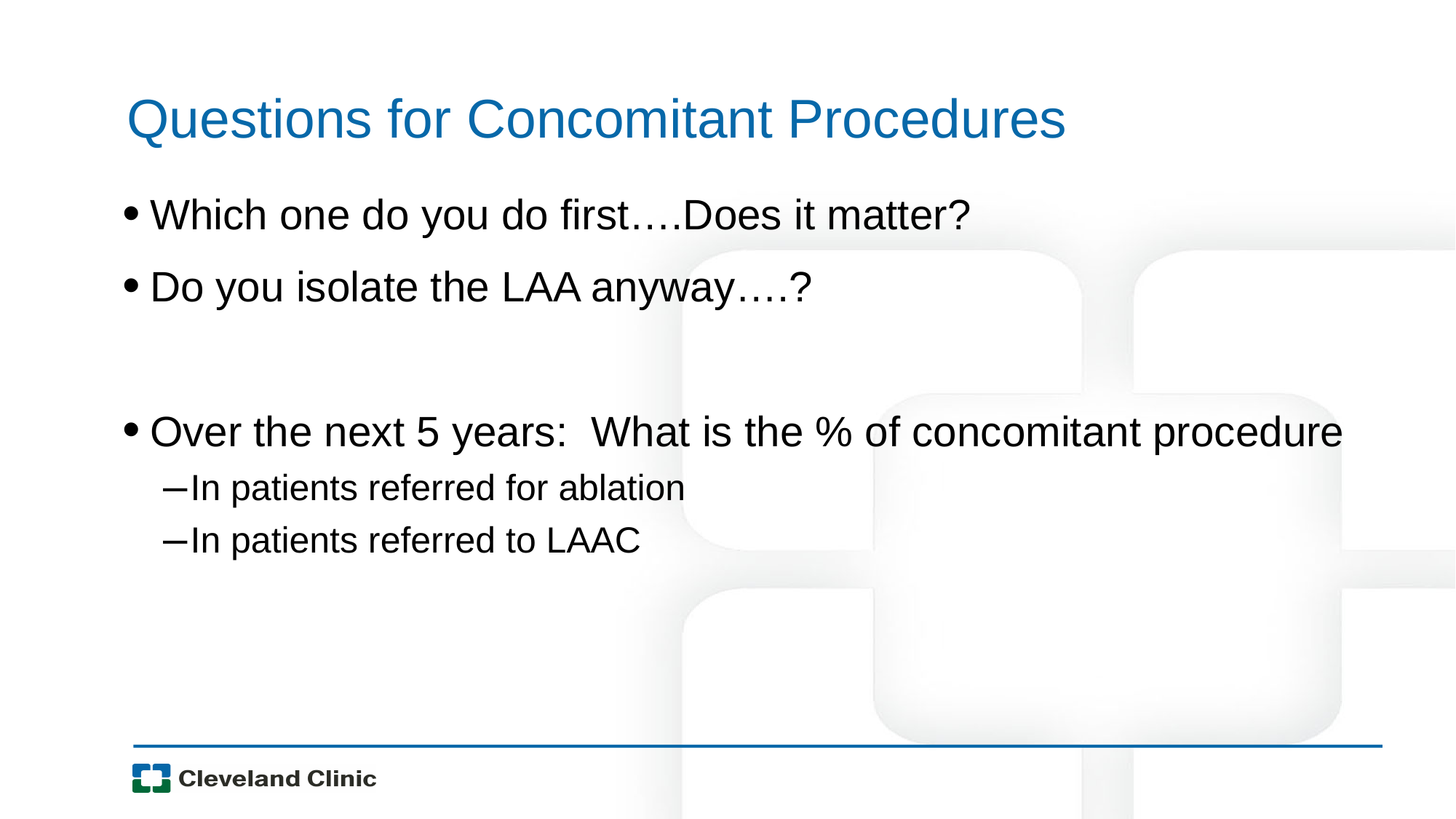

# Questions for Concomitant Procedures
Which one do you do first….Does it matter?
Do you isolate the LAA anyway….?

Over the next 5 years:  What is the % of concomitant procedure
In patients referred for ablation
In patients referred to LAAC